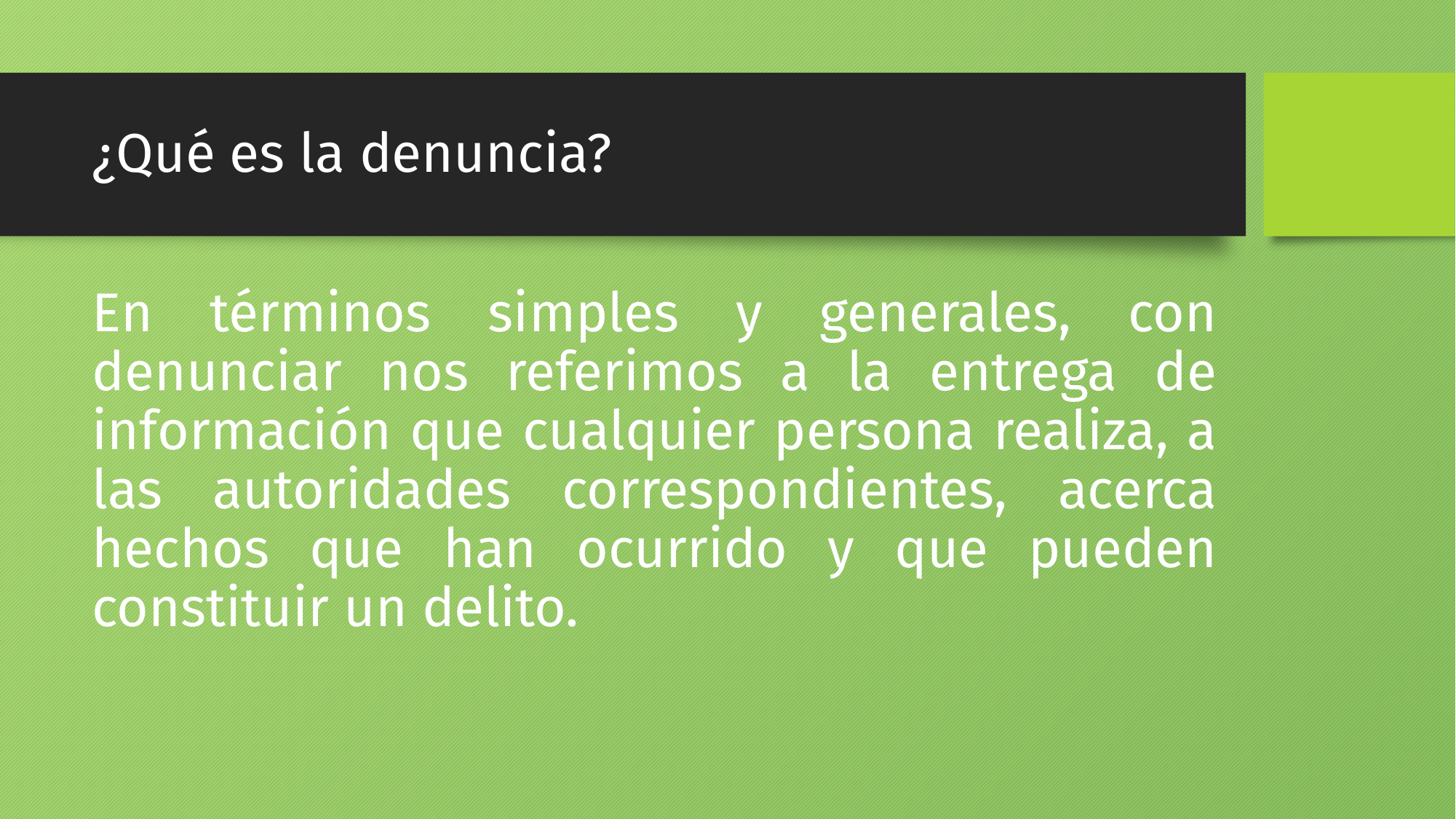

# ¿Qué es la denuncia?
En términos simples y generales, con denunciar nos referimos a la entrega de información que cualquier persona realiza, a las autoridades correspondientes, acerca hechos que han ocurrido y que pueden constituir un delito.